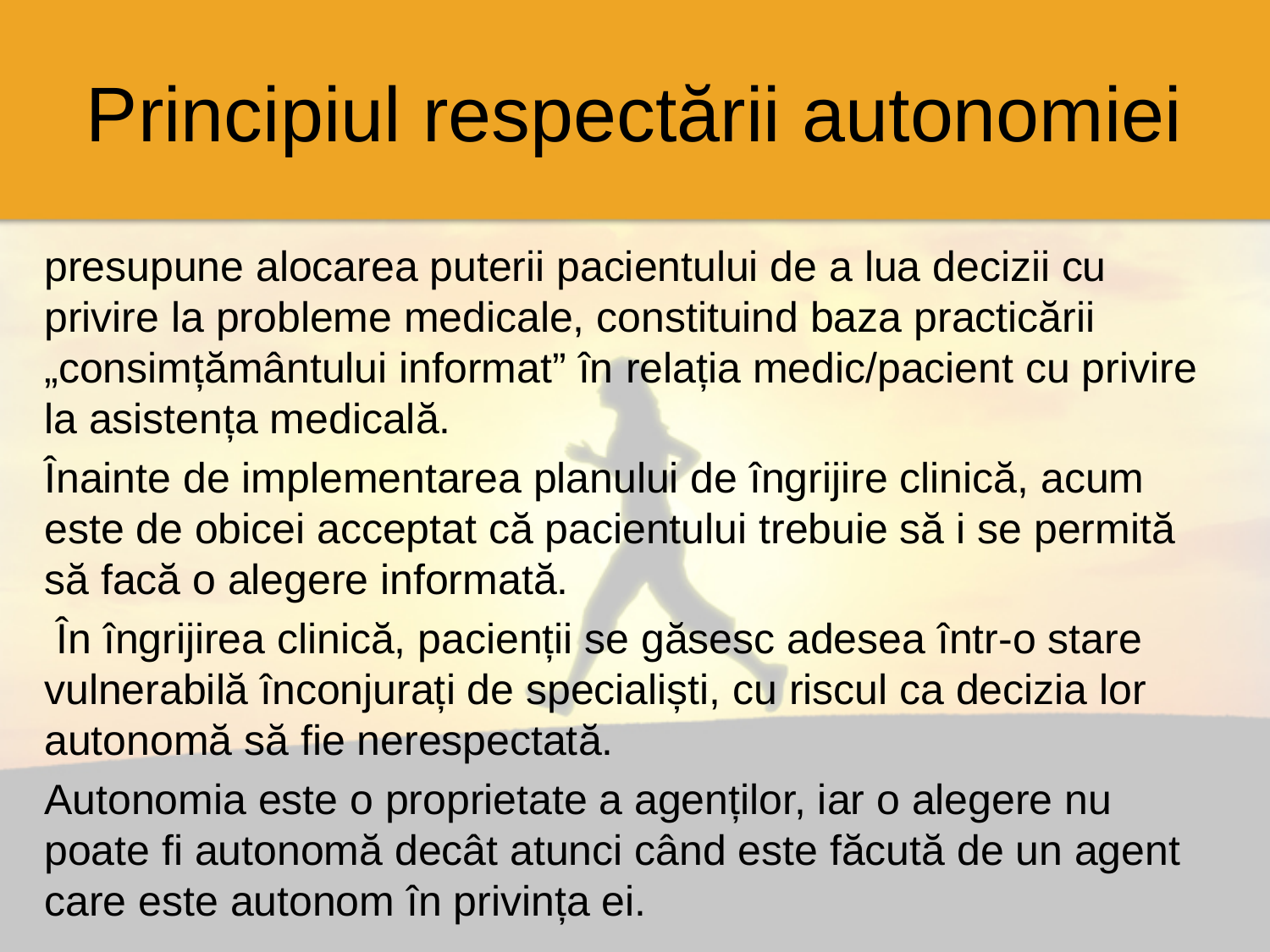

# Principiul respectării autonomiei
presupune alocarea puterii pacientului de a lua decizii cu privire la probleme medicale, constituind baza practicării „consimțământului informat” în relația medic/pacient cu privire la asistența medicală.
Înainte de implementarea planului de îngrijire clinică, acum este de obicei acceptat că pacientului trebuie să i se permită să facă o alegere informată.
 În îngrijirea clinică, pacienții se găsesc adesea într-o stare vulnerabilă înconjurați de specialiști, cu riscul ca decizia lor autonomă să fie nerespectată.
Autonomia este o proprietate a agenților, iar o alegere nu poate fi autonomă decât atunci când este făcută de un agent care este autonom în privința ei.